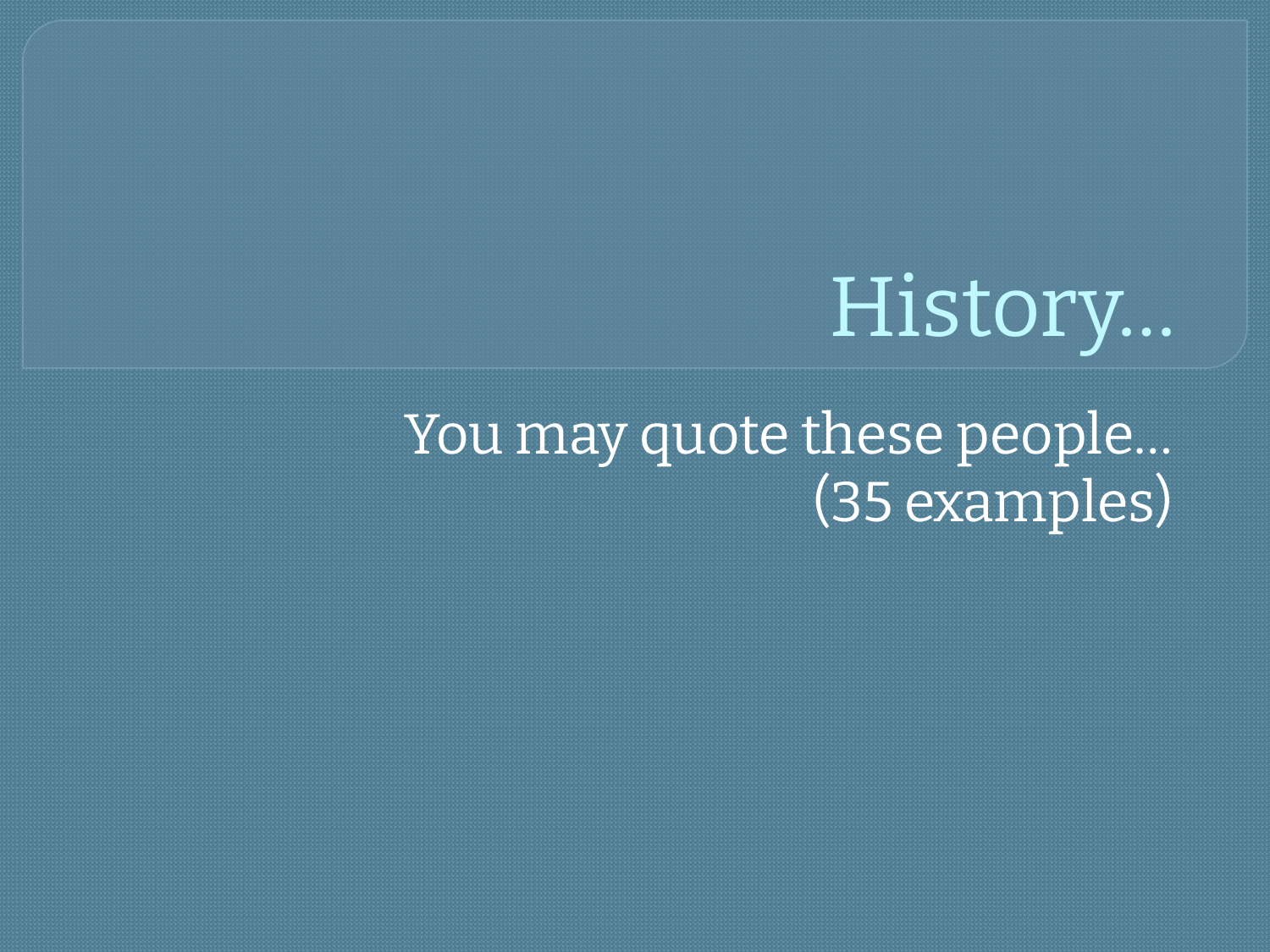

# History…
You may quote these people…
(35 examples)